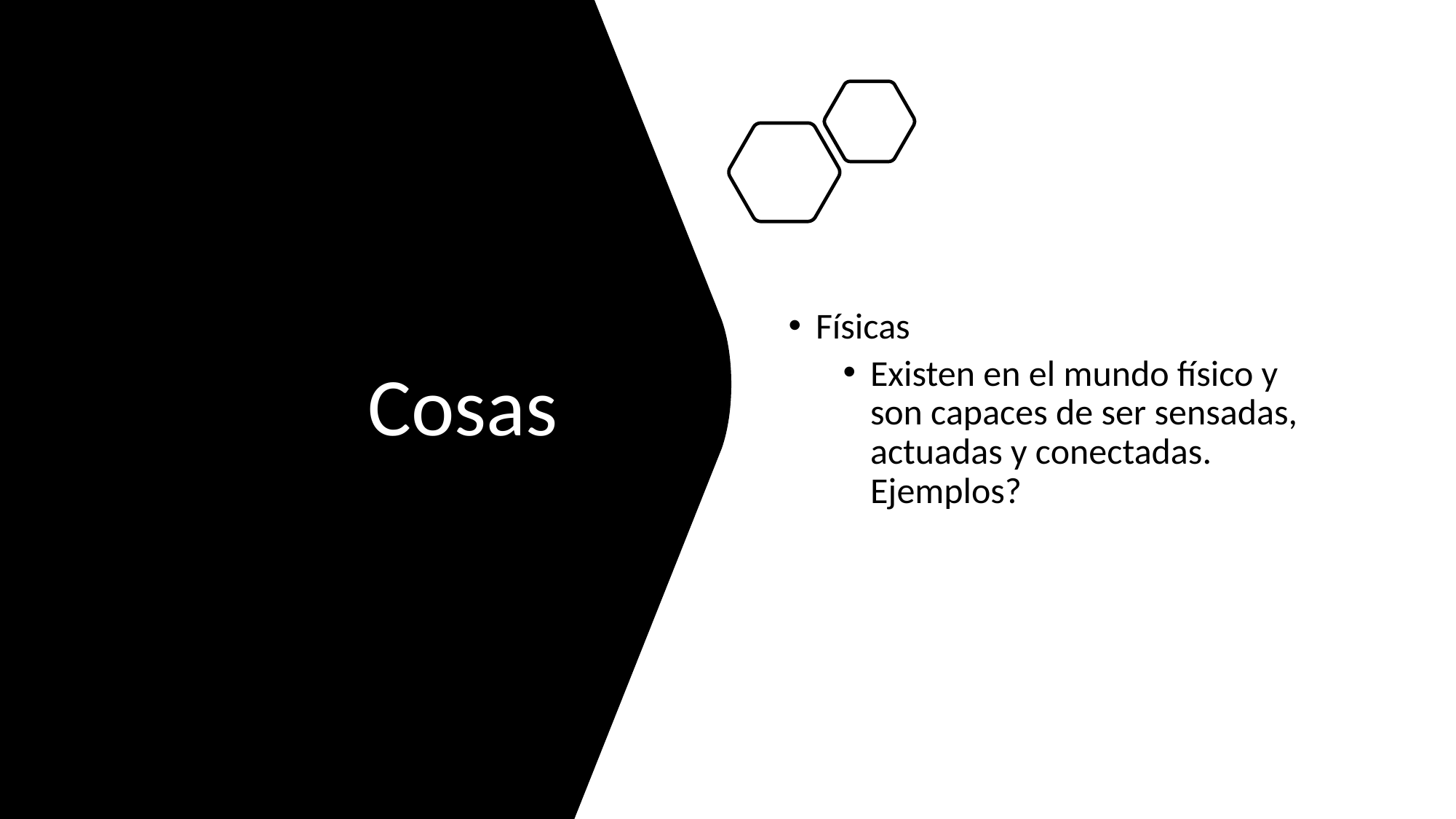

# Cosas
Físicas
Existen en el mundo físico y son capaces de ser sensadas, actuadas y conectadas.  Ejemplos?